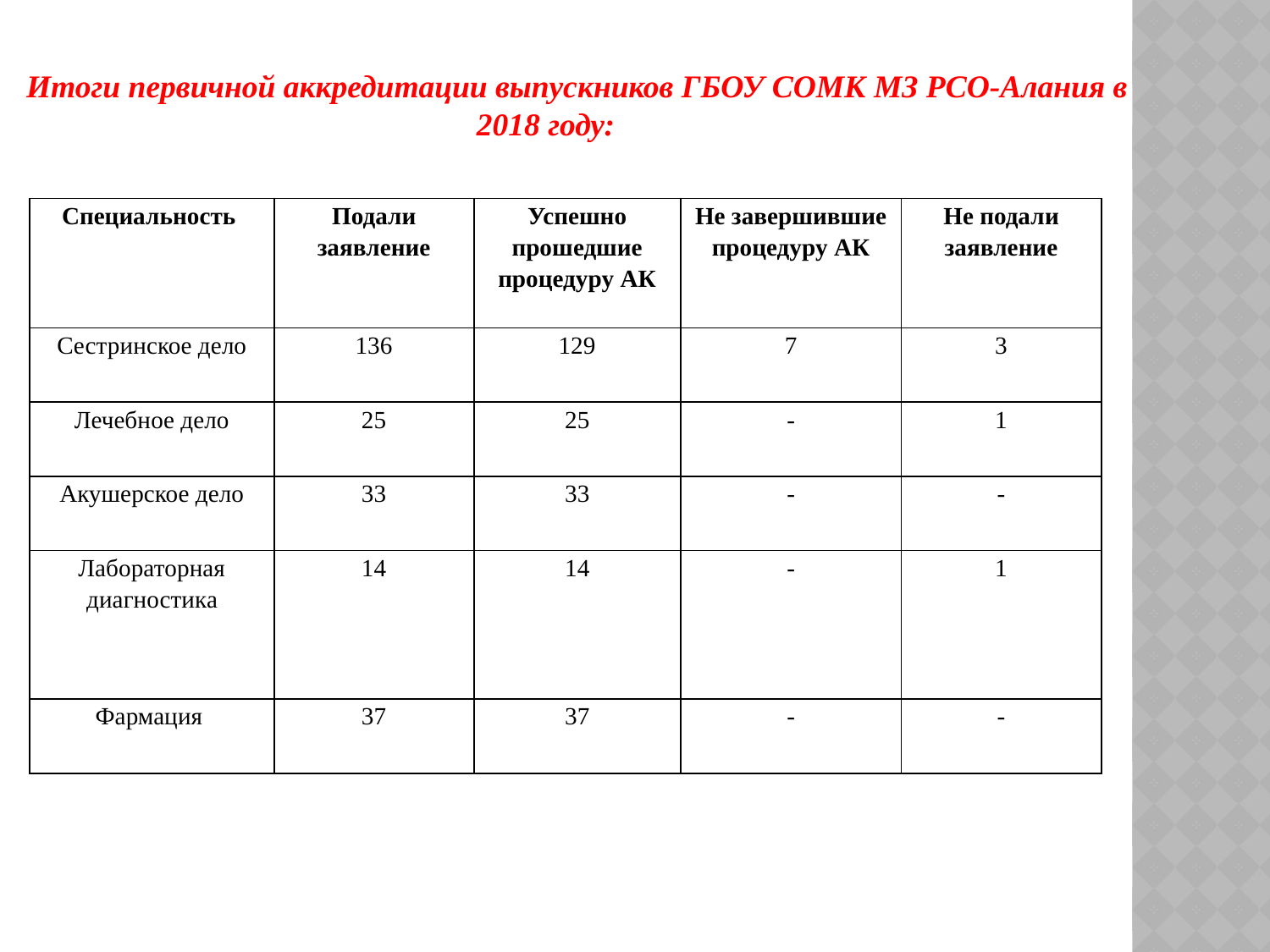

Итоги первичной аккредитации выпускников ГБОУ СОМК МЗ РСО-Алания в 2018 году:
| Специальность | Подали заявление | Успешно прошедшие процедуру АК | Не завершившие процедуру АК | Не подали заявление |
| --- | --- | --- | --- | --- |
| Сестринское дело | 136 | 129 | 7 | 3 |
| Лечебное дело | 25 | 25 | - | 1 |
| Акушерское дело | 33 | 33 | - | - |
| Лабораторная диагностика | 14 | 14 | - | 1 |
| Фармация | 37 | 37 | - | - |